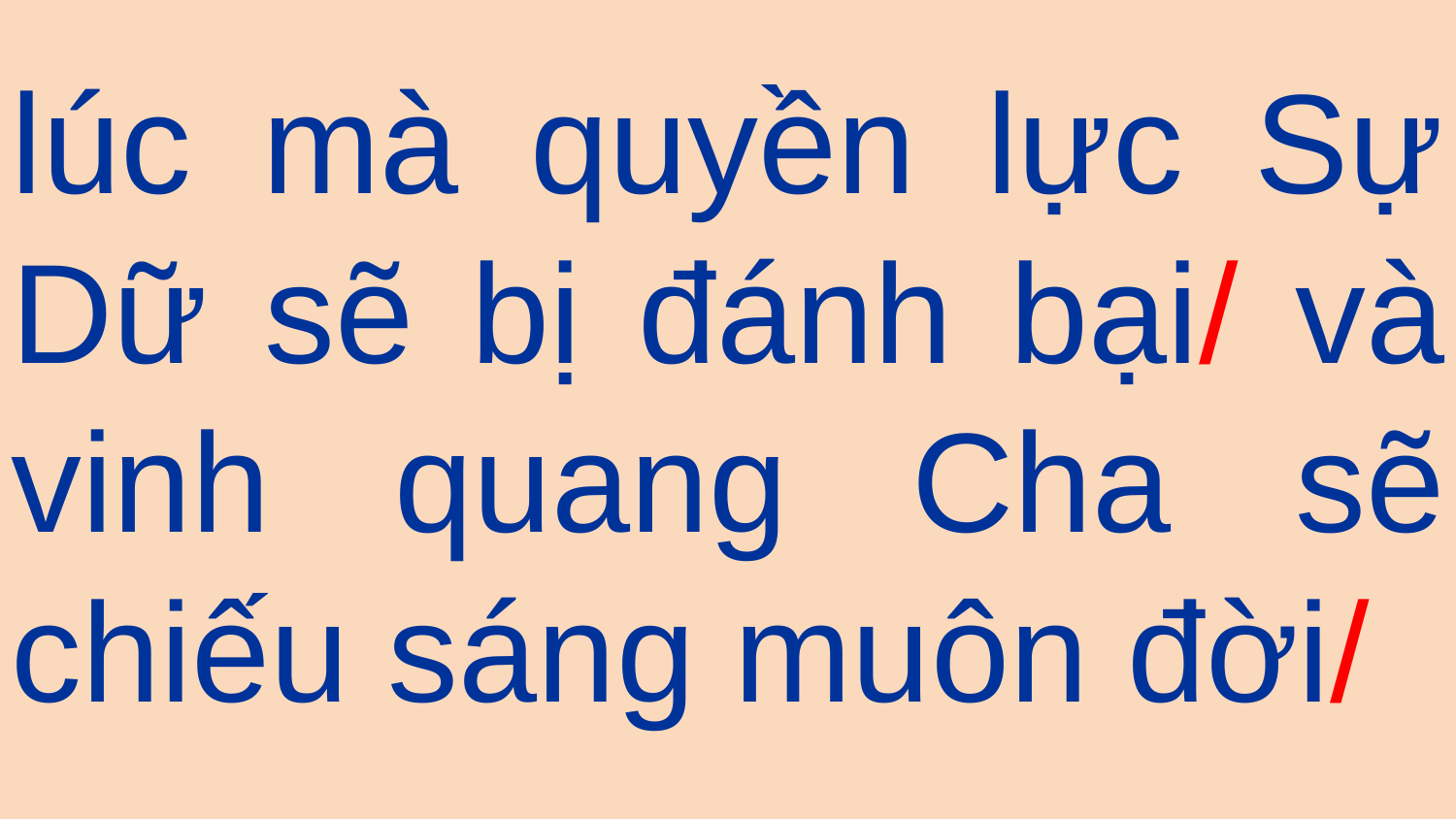

lúc mà quyền lực Sự Dữ sẽ bị đánh bại/ và vinh quang Cha sẽ chiếu sáng muôn đời/